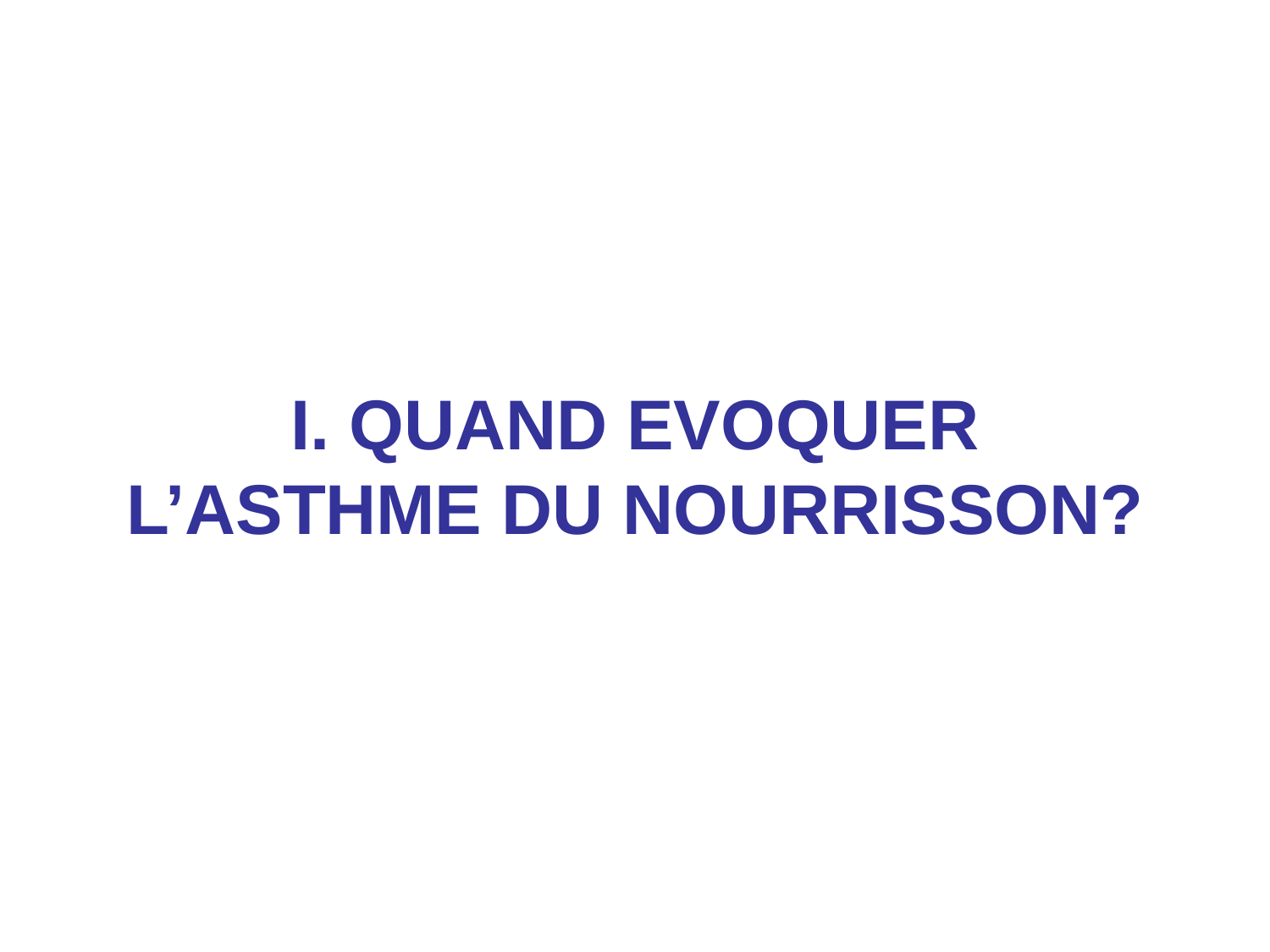

# I. QUAND EVOQUER L’ASTHME DU NOURRISSON?